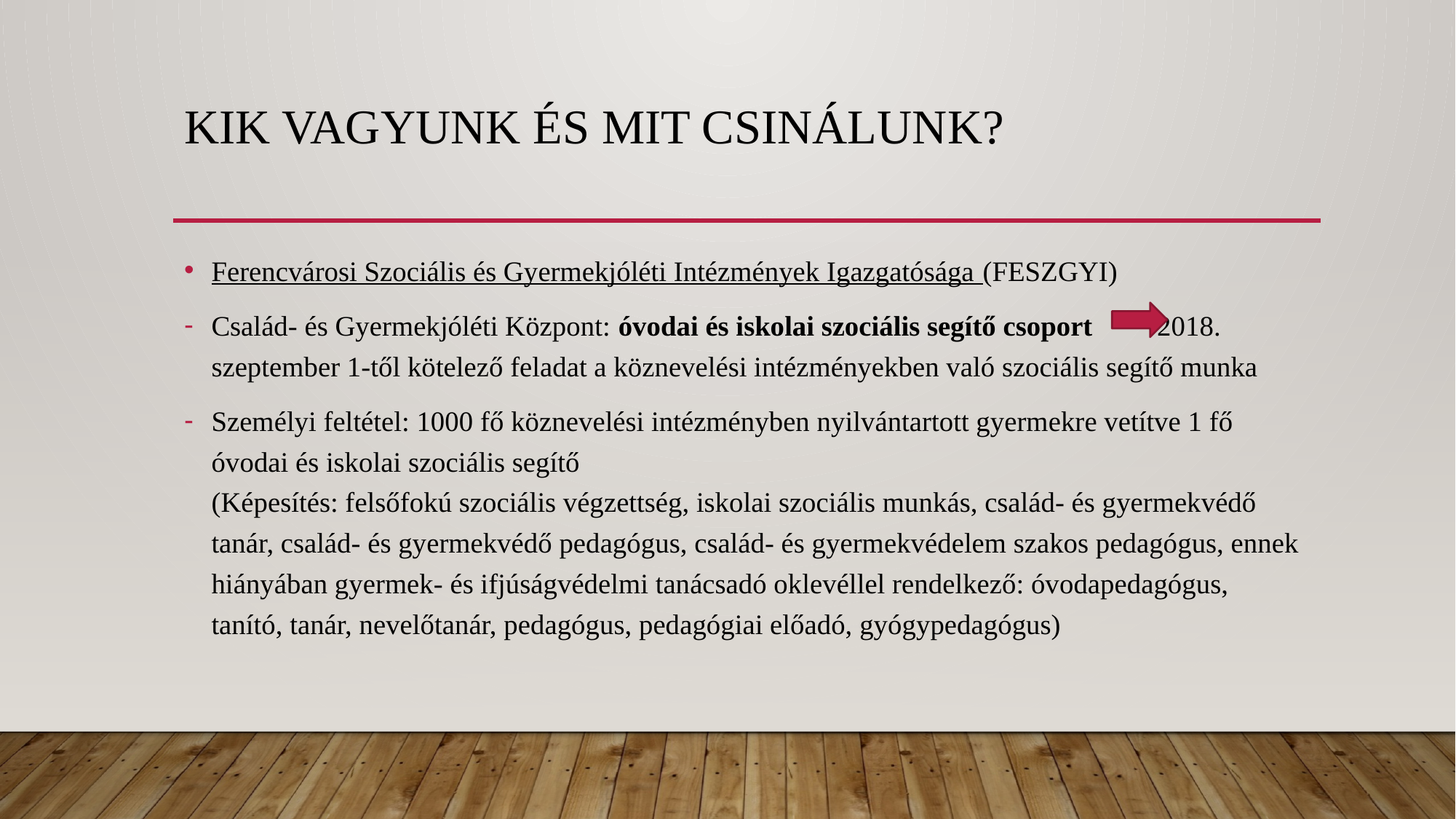

# Kik vagyunk és mit csinálunk?
Ferencvárosi Szociális és Gyermekjóléti Intézmények Igazgatósága (FESZGYI)
Család- és Gyermekjóléti Központ: óvodai és iskolai szociális segítő csoport         2018. szeptember 1-től kötelező feladat a köznevelési intézményekben való szociális segítő munka
Személyi feltétel: 1000 fő köznevelési intézményben nyilvántartott gyermekre vetítve 1 fő óvodai és iskolai szociális segítő
(Képesítés: felsőfokú szociális végzettség, iskolai szociális munkás, család- és gyermekvédő tanár, család- és gyermekvédő pedagógus, család- és gyermekvédelem szakos pedagógus, ennek hiányában gyermek- és ifjúságvédelmi tanácsadó oklevéllel rendelkező: óvodapedagógus, tanító, tanár, nevelőtanár, pedagógus, pedagógiai előadó, gyógypedagógus)